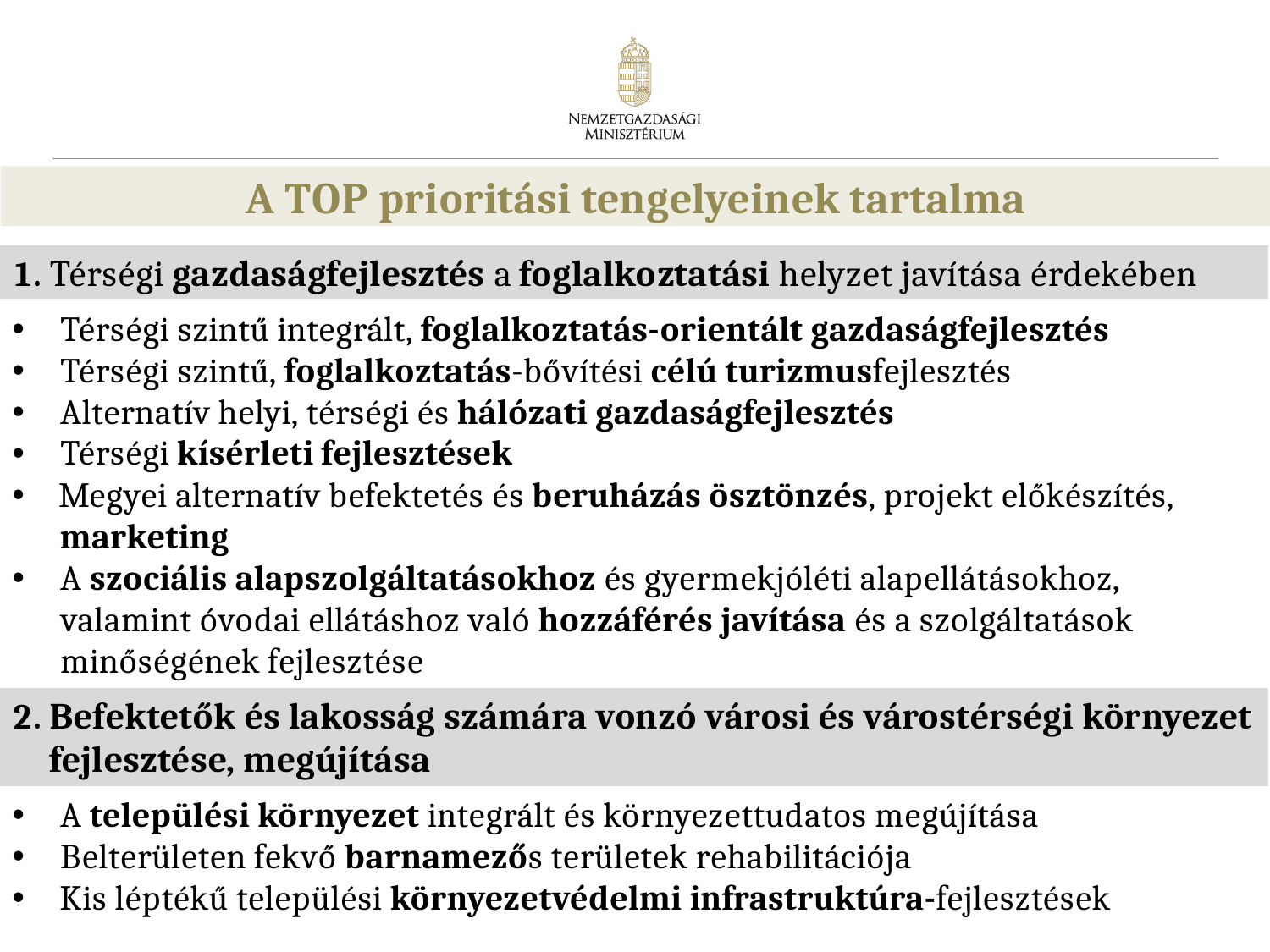

A TOP prioritási tengelyeinek tartalma
| 1. Térségi gazdaságfejlesztés a foglalkoztatási helyzet javítása érdekében |
| --- |
| Térségi szintű integrált, foglalkoztatás-orientált gazdaságfejlesztés Térségi szintű, foglalkoztatás-bővítési célú turizmusfejlesztés Alternatív helyi, térségi és hálózati gazdaságfejlesztés Térségi kísérleti fejlesztések Megyei alternatív befektetés és beruházás ösztönzés, projekt előkészítés, marketing A szociális alapszolgáltatásokhoz és gyermekjóléti alapellátásokhoz, valamint óvodai ellátáshoz való hozzáférés javítása és a szolgáltatások minőségének fejlesztése |
| 2. Befektetők és lakosság számára vonzó városi és várostérségi környezet fejlesztése, megújítása |
| A települési környezet integrált és környezettudatos megújítása Belterületen fekvő barnamezős területek rehabilitációja Kis léptékű települési környezetvédelmi infrastruktúra-fejlesztések |